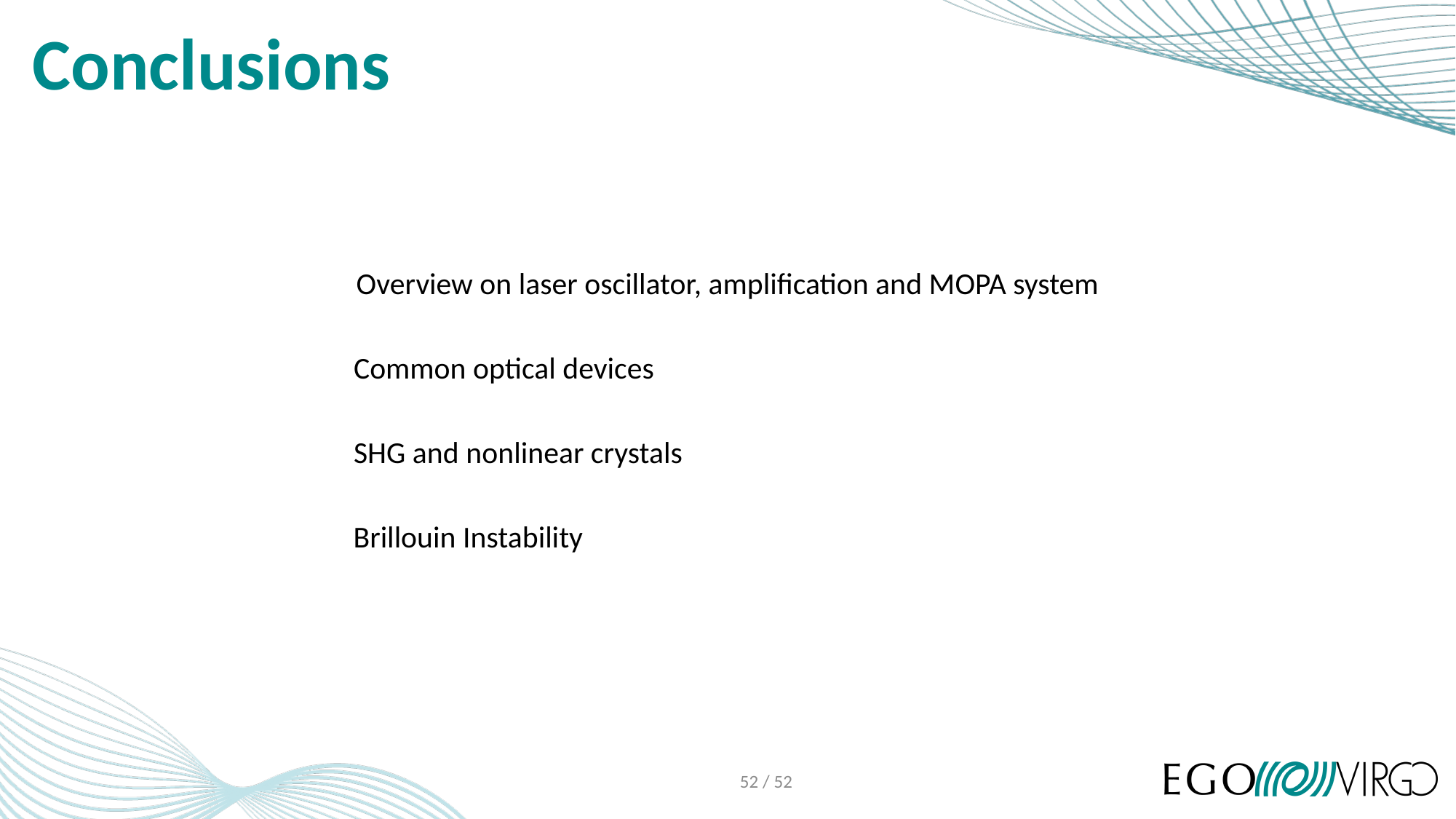

# Conclusions
Overview on laser oscillator, amplification and MOPA system
Common optical devices
SHG and nonlinear crystals
Brillouin Instability
52 / 52